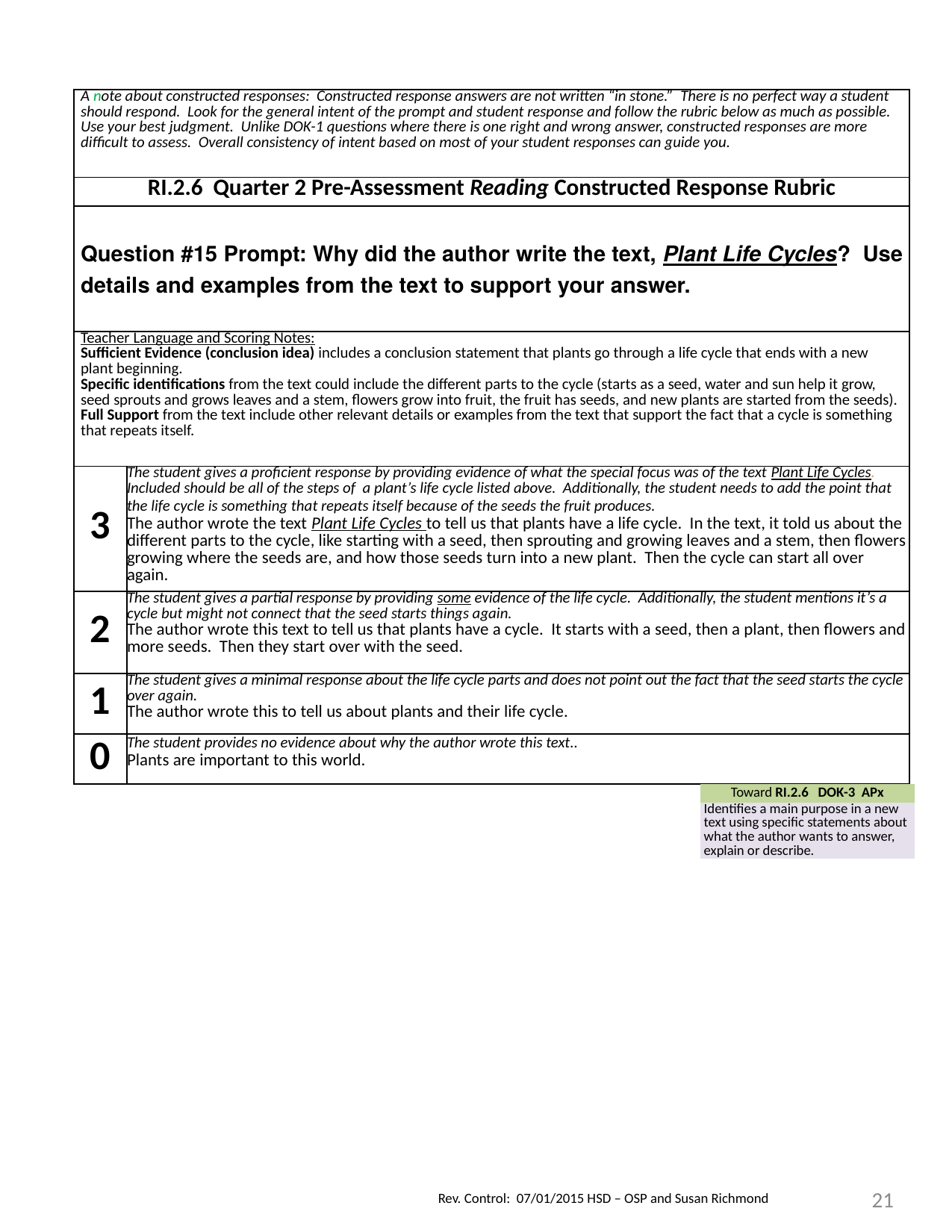

| A note about constructed responses: Constructed response answers are not written “in stone.” There is no perfect way a student should respond. Look for the general intent of the prompt and student response and follow the rubric below as much as possible. Use your best judgment. Unlike DOK-1 questions where there is one right and wrong answer, constructed responses are more difficult to assess. Overall consistency of intent based on most of your student responses can guide you. |  |
| --- | --- |
| RI.2.6 Quarter 2 Pre-Assessment Reading Constructed Response Rubric |  |
| Question #15 Prompt: Why did the author write the text, Plant Life Cycles? Use details and examples from the text to support your answer. |  |
| Teacher Language and Scoring Notes: Sufficient Evidence (conclusion idea) includes a conclusion statement that plants go through a life cycle that ends with a new plant beginning. Specific identifications from the text could include the different parts to the cycle (starts as a seed, water and sun help it grow, seed sprouts and grows leaves and a stem, flowers grow into fruit, the fruit has seeds, and new plants are started from the seeds). Full Support from the text include other relevant details or examples from the text that support the fact that a cycle is something that repeats itself. |  |
| 3 | The student gives a proficient response by providing evidence of what the special focus was of the text Plant Life Cycles. Included should be all of the steps of a plant’s life cycle listed above. Additionally, the student needs to add the point that the life cycle is something that repeats itself because of the seeds the fruit produces. The author wrote the text Plant Life Cycles to tell us that plants have a life cycle. In the text, it told us about the different parts to the cycle, like starting with a seed, then sprouting and growing leaves and a stem, then flowers growing where the seeds are, and how those seeds turn into a new plant. Then the cycle can start all over again. |
| 2 | The student gives a partial response by providing some evidence of the life cycle. Additionally, the student mentions it’s a cycle but might not connect that the seed starts things again. The author wrote this text to tell us that plants have a cycle. It starts with a seed, then a plant, then flowers and more seeds. Then they start over with the seed. |
| 1 | The student gives a minimal response about the life cycle parts and does not point out the fact that the seed starts the cycle over again. The author wrote this to tell us about plants and their life cycle. |
| 0 | The student provides no evidence about why the author wrote this text.. Plants are important to this world. |

| Toward RI.2.6 DOK-3 APx |
| --- |
| Identifies a main purpose in a new text using specific statements about what the author wants to answer, explain or describe. |
21